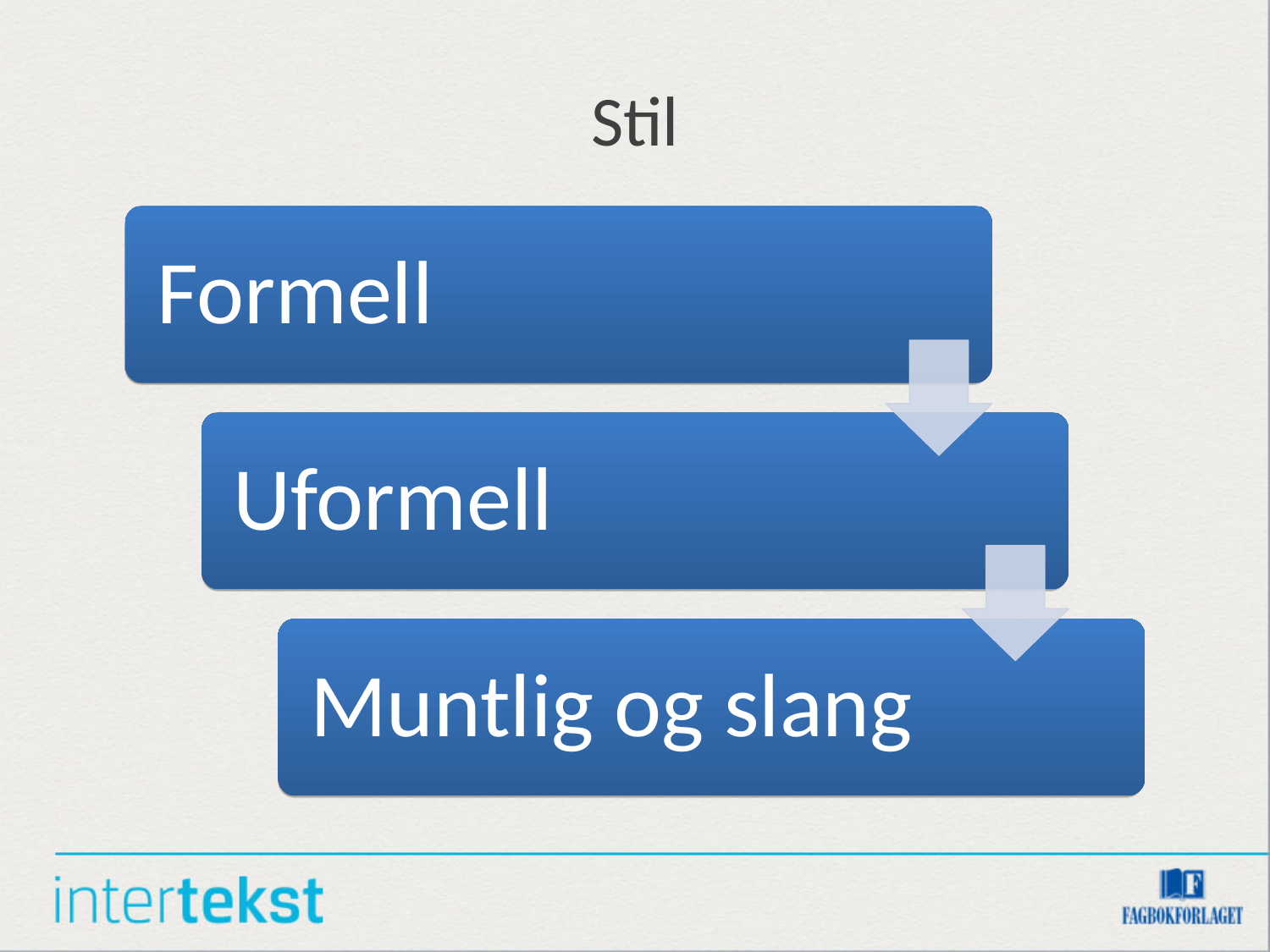

# Stil
Formell

Uformell

Muntlig og slang